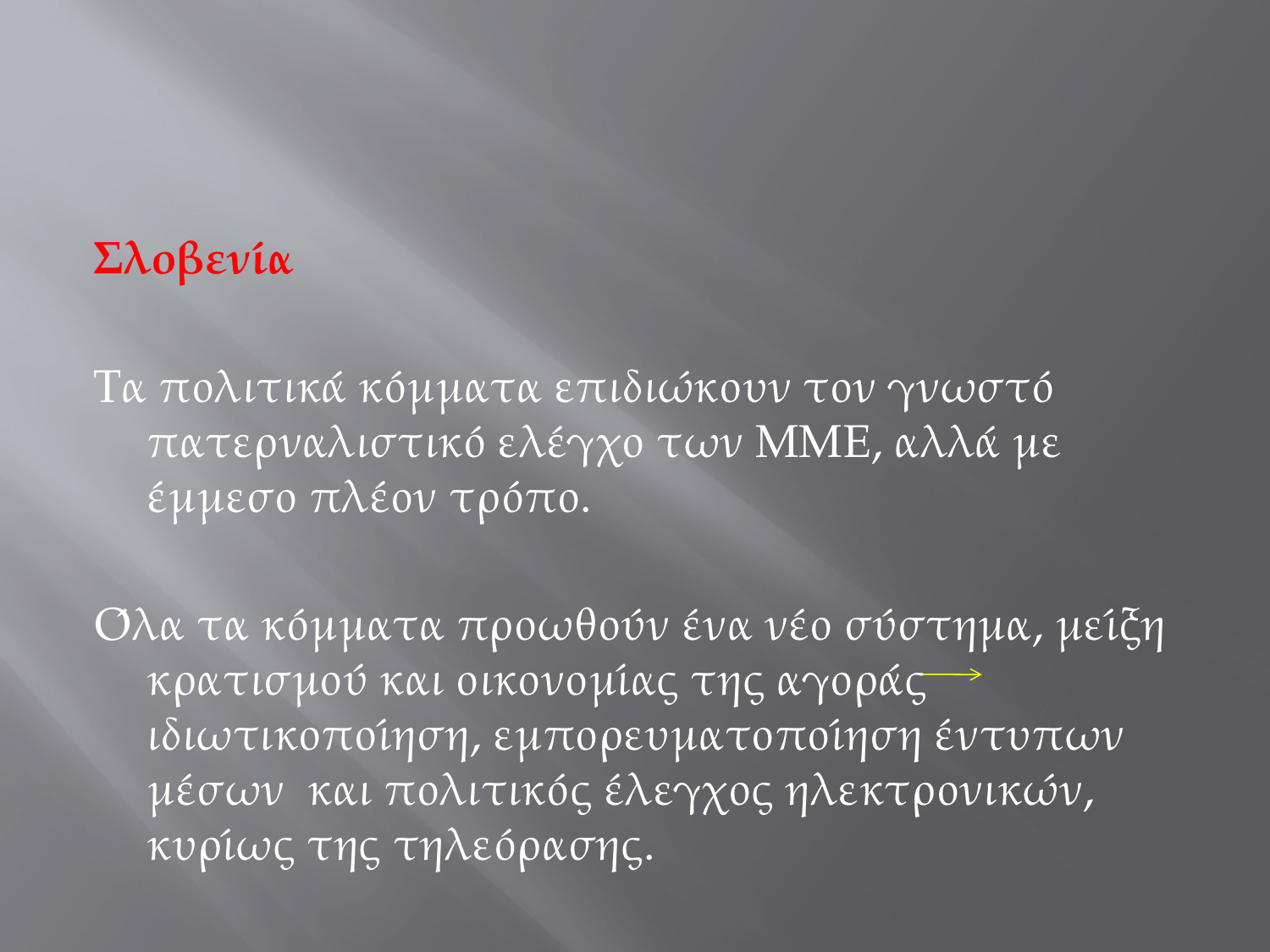

#
Σλοβενία

Τα πολιτικά κόμματα επιδιώκουν τον γνωστό πατερναλιστικό ελέγχο των ΜΜΕ, αλλά με έμμεσο πλέον τρόπο.

Όλα τα κόμματα προωθούν ένα νέο σύστημα, μείξη κρατισμού και οικονομίας της αγοράς       ιδιωτικοποίηση, εμπορευματοποίηση έντυπων μέσων  και πολιτικός έλεγχος ηλεκτρονικών, κυρίως της τηλεόρασης.